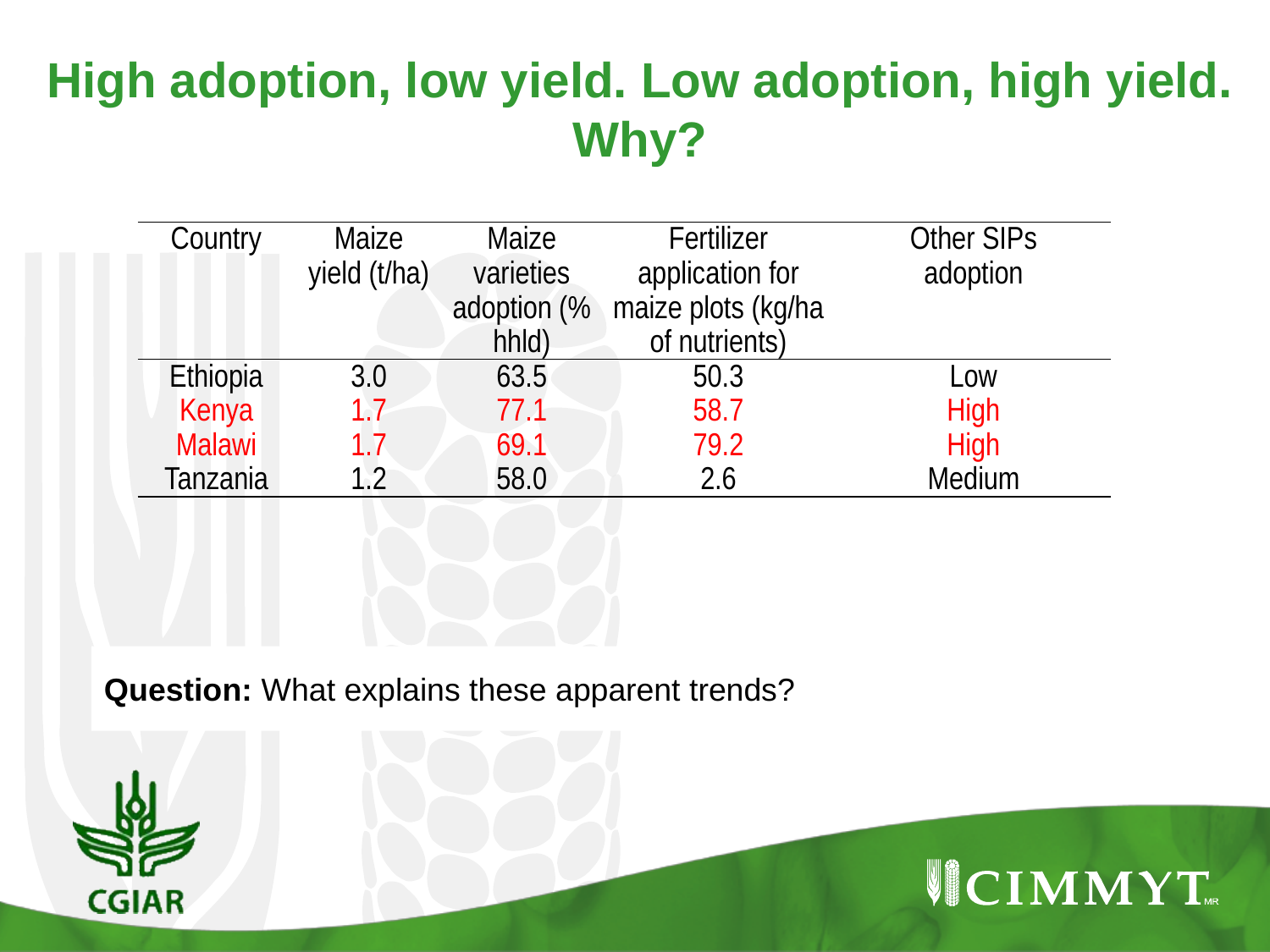

High adoption, low yield. Low adoption, high yield.
Why?

| Country | Maize yield (t/ha) | Maize varieties adoption (% hhld) | Fertilizer application for maize plots (kg/ha of nutrients) | Other SIPs adoption |
| --- | --- | --- | --- | --- |
| Ethiopia | 3.0 | 63.5 | 50.3 | Low |
| Kenya | 1.7 | 77.1 | 58.7 | High |
| Malawi | 1.7 | 69.1 | 79.2 | High |
| Tanzania | 1.2 | 58.0 | 2.6 | Medium |

Question: What explains these apparent trends?